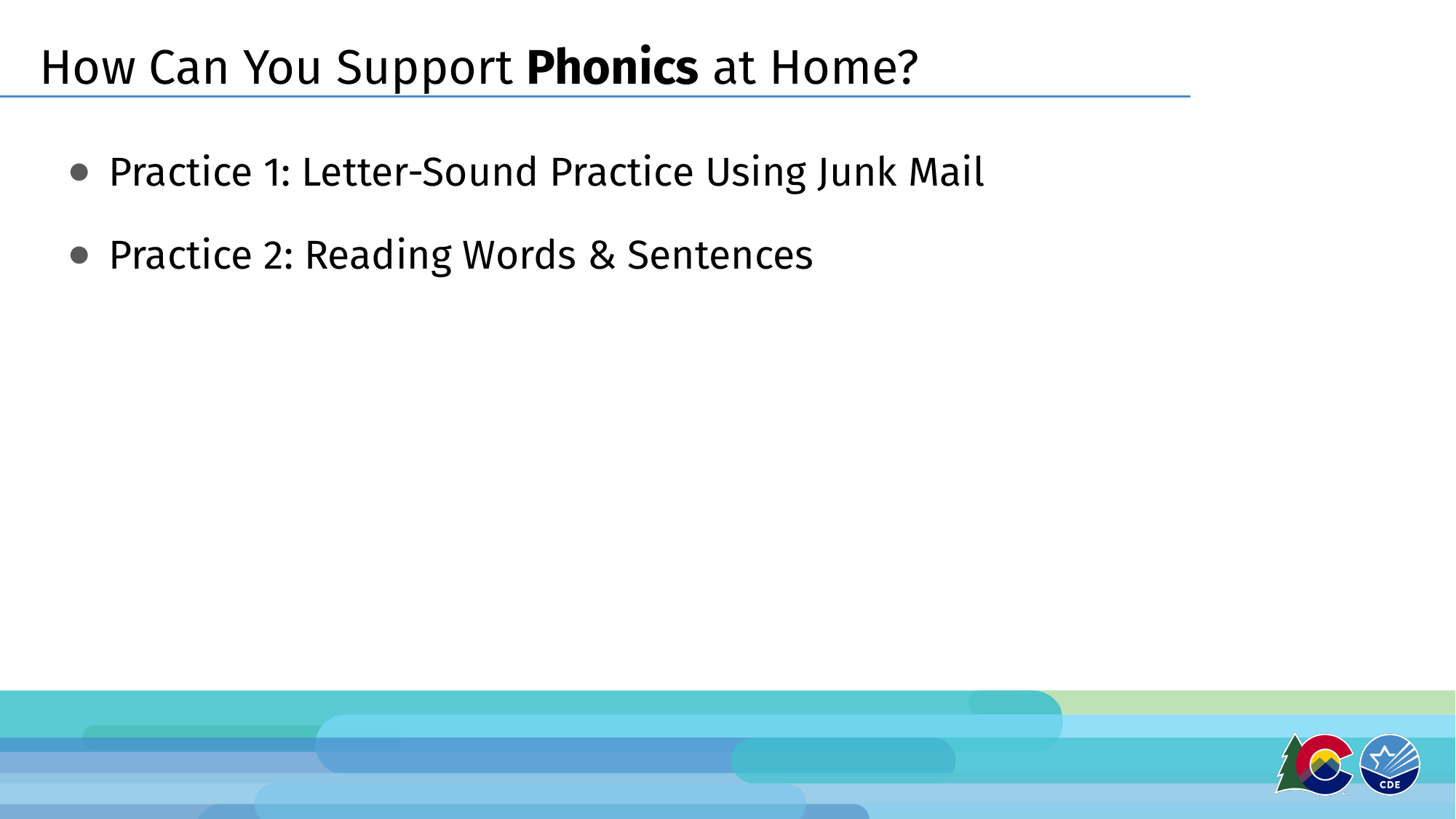

# How Can You Support Phonics at Home?
Practice 1: Letter-Sound Practice Using Junk Mail

Practice 2: Reading Words & Sentences